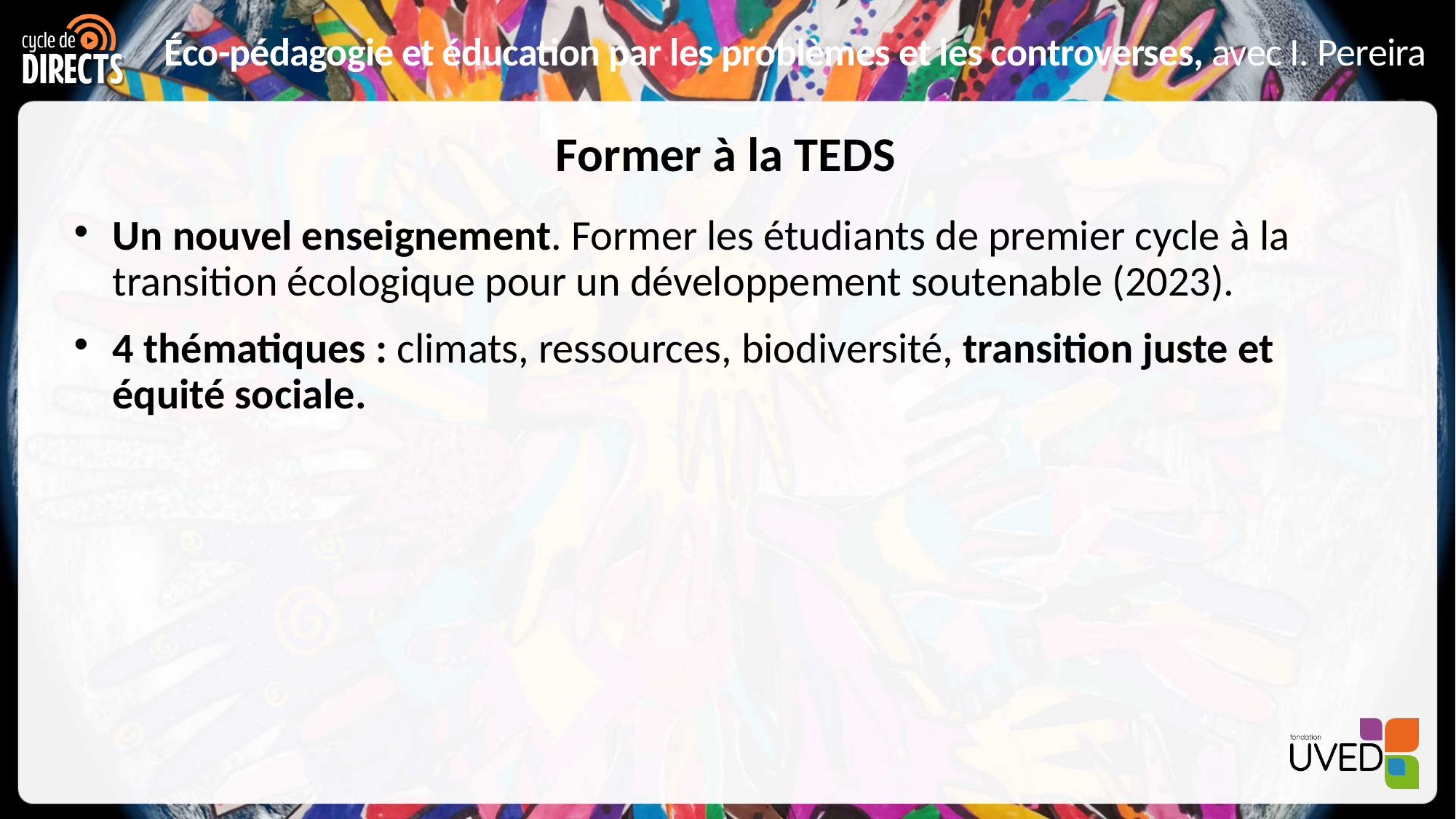

# Former à la TEDS
Un nouvel enseignement. Former les étudiants de premier cycle à la transition écologique pour un développement soutenable (2023).
4 thématiques : climats, ressources, biodiversité, transition juste et équité sociale.